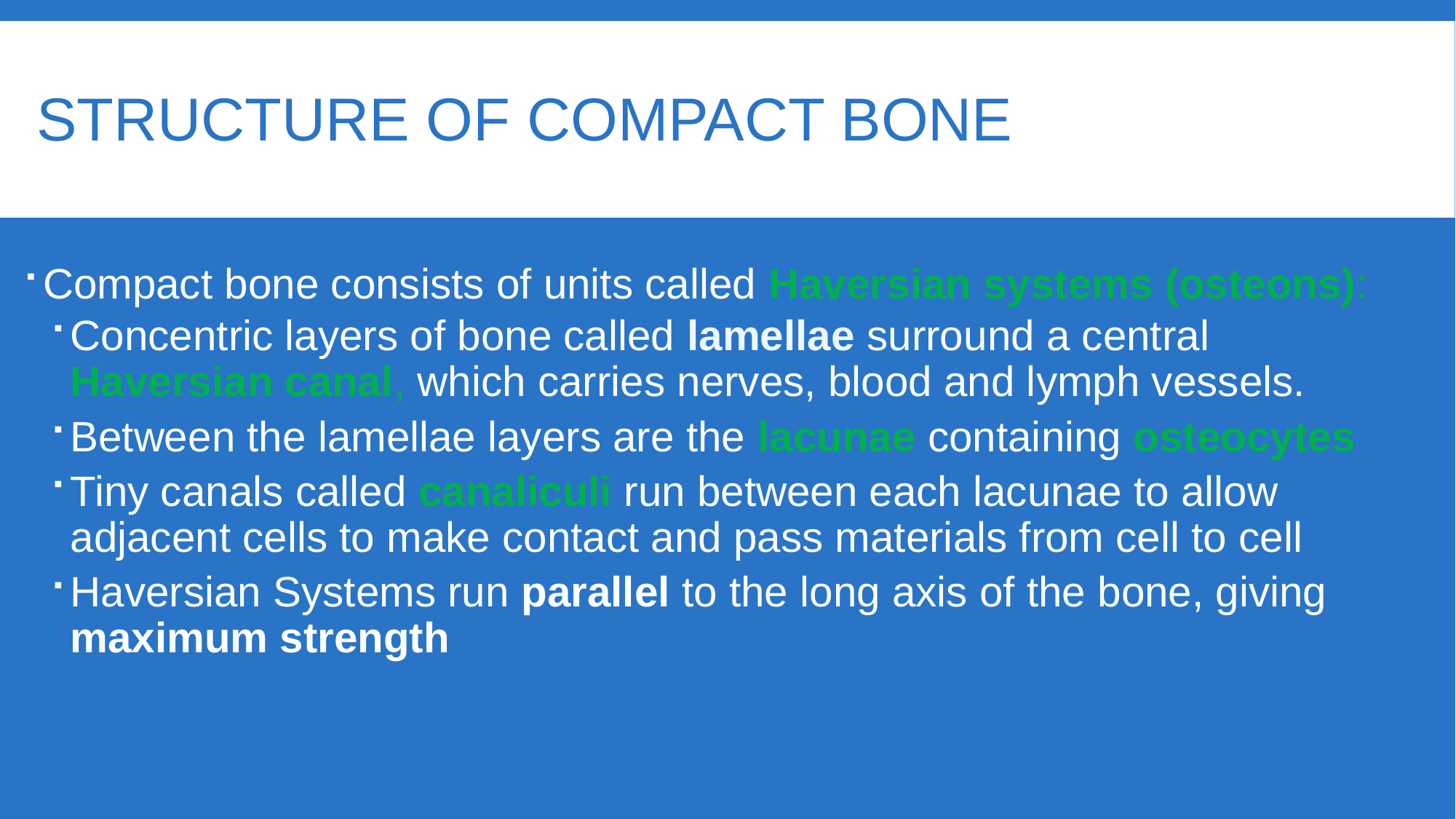

# Structure of compact bone
Compact bone consists of units called Haversian systems (osteons):
Concentric layers of bone called lamellae surround a central Haversian canal, which carries nerves, blood and lymph vessels.
Between the lamellae layers are the lacunae containing osteocytes
Tiny canals called canaliculi run between each lacunae to allow adjacent cells to make contact and pass materials from cell to cell
Haversian Systems run parallel to the long axis of the bone, giving maximum strength